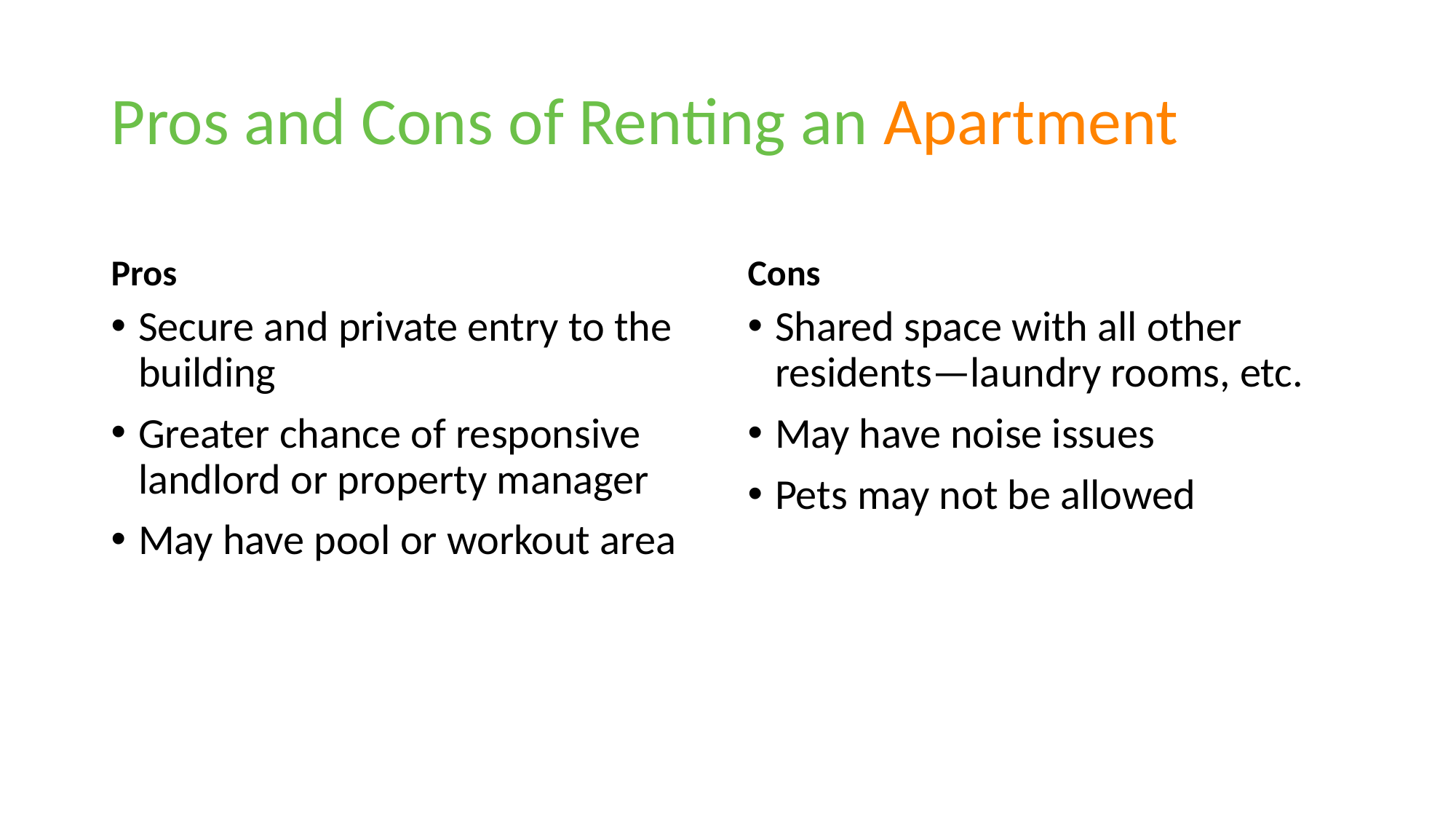

# Pros and Cons of Renting an Apartment
Pros
Cons
Secure and private entry to the building
Greater chance of responsive landlord or property manager
May have pool or workout area
Shared space with all other residents—laundry rooms, etc.
May have noise issues
Pets may not be allowed